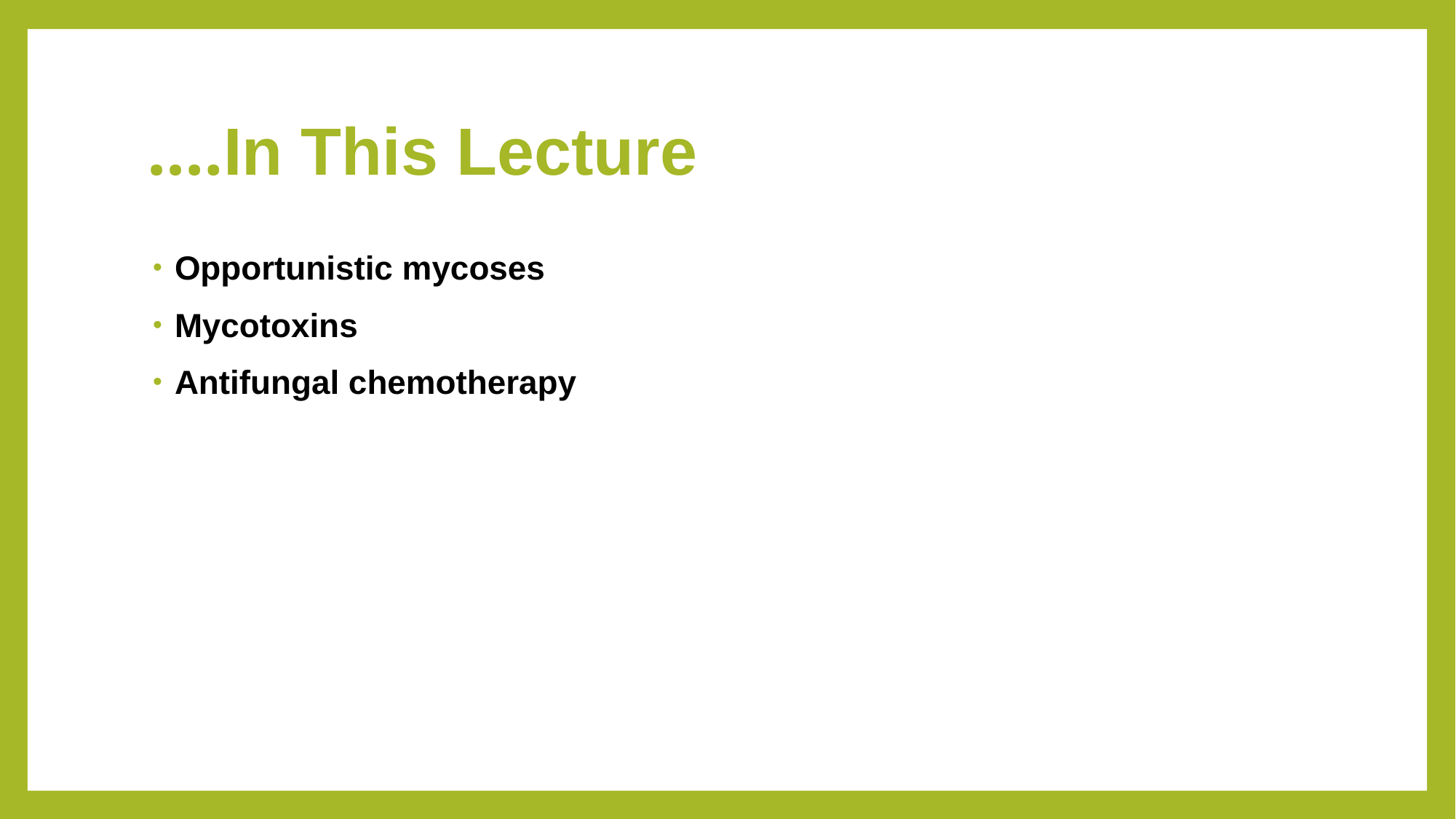

# In This Lecture….
Opportunistic mycoses
Mycotoxins
Antifungal chemotherapy